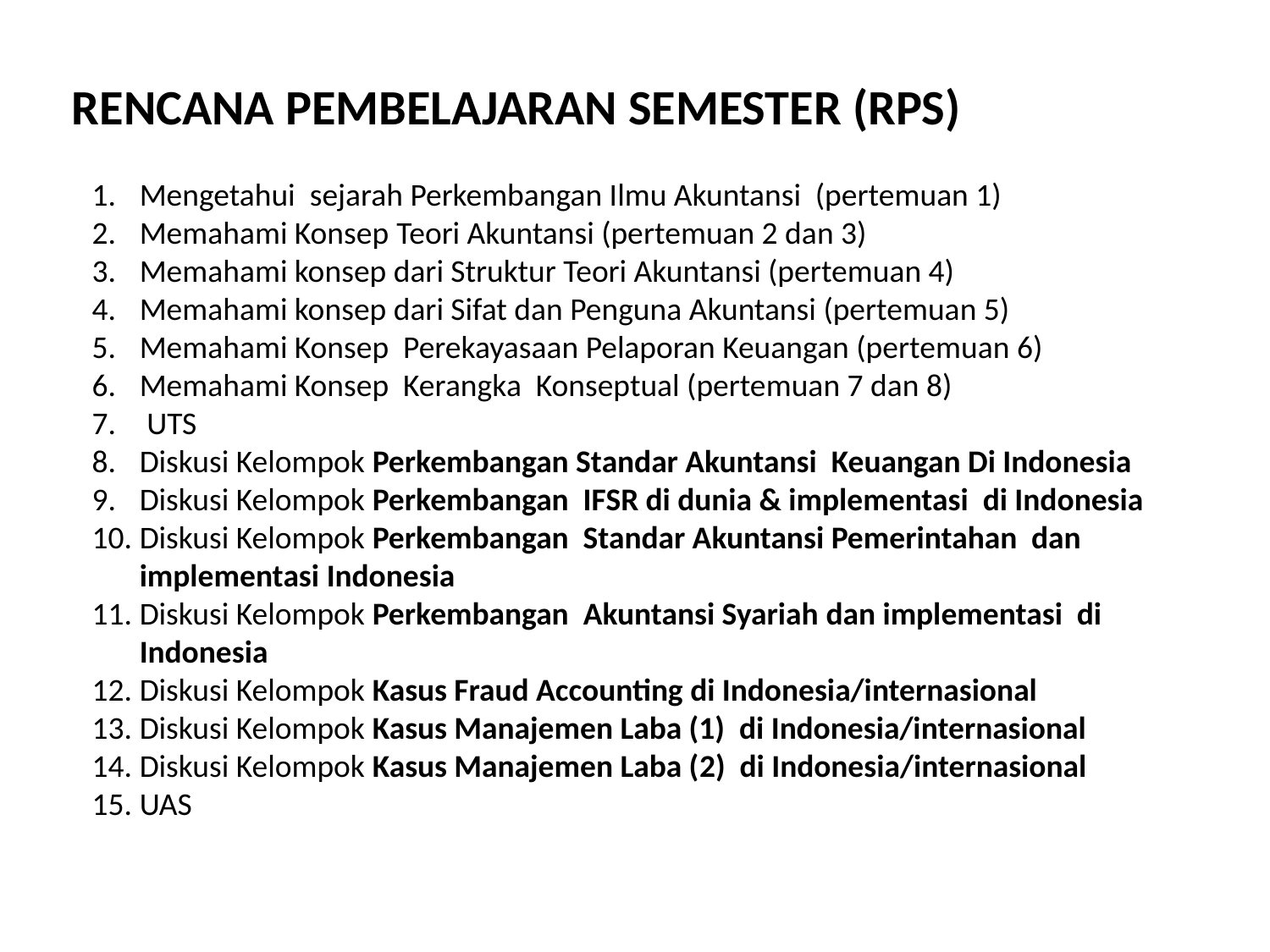

RENCANA PEMBELAJARAN SEMESTER (RPS)
Mengetahui  sejarah Perkembangan Ilmu Akuntansi  (pertemuan 1)
Memahami Konsep Teori Akuntansi (pertemuan 2 dan 3)
Memahami konsep dari Struktur Teori Akuntansi (pertemuan 4)
Memahami konsep dari Sifat dan Penguna Akuntansi (pertemuan 5)
Memahami Konsep  Perekayasaan Pelaporan Keuangan (pertemuan 6)
Memahami Konsep  Kerangka  Konseptual (pertemuan 7 dan 8)
 UTS
Diskusi Kelompok Perkembangan Standar Akuntansi  Keuangan Di Indonesia
Diskusi Kelompok Perkembangan  IFSR di dunia & implementasi  di Indonesia
Diskusi Kelompok Perkembangan  Standar Akuntansi Pemerintahan  dan  implementasi Indonesia
Diskusi Kelompok Perkembangan  Akuntansi Syariah dan implementasi  di Indonesia
Diskusi Kelompok Kasus Fraud Accounting di Indonesia/internasional
Diskusi Kelompok Kasus Manajemen Laba (1)  di Indonesia/internasional
Diskusi Kelompok Kasus Manajemen Laba (2)  di Indonesia/internasional
UAS